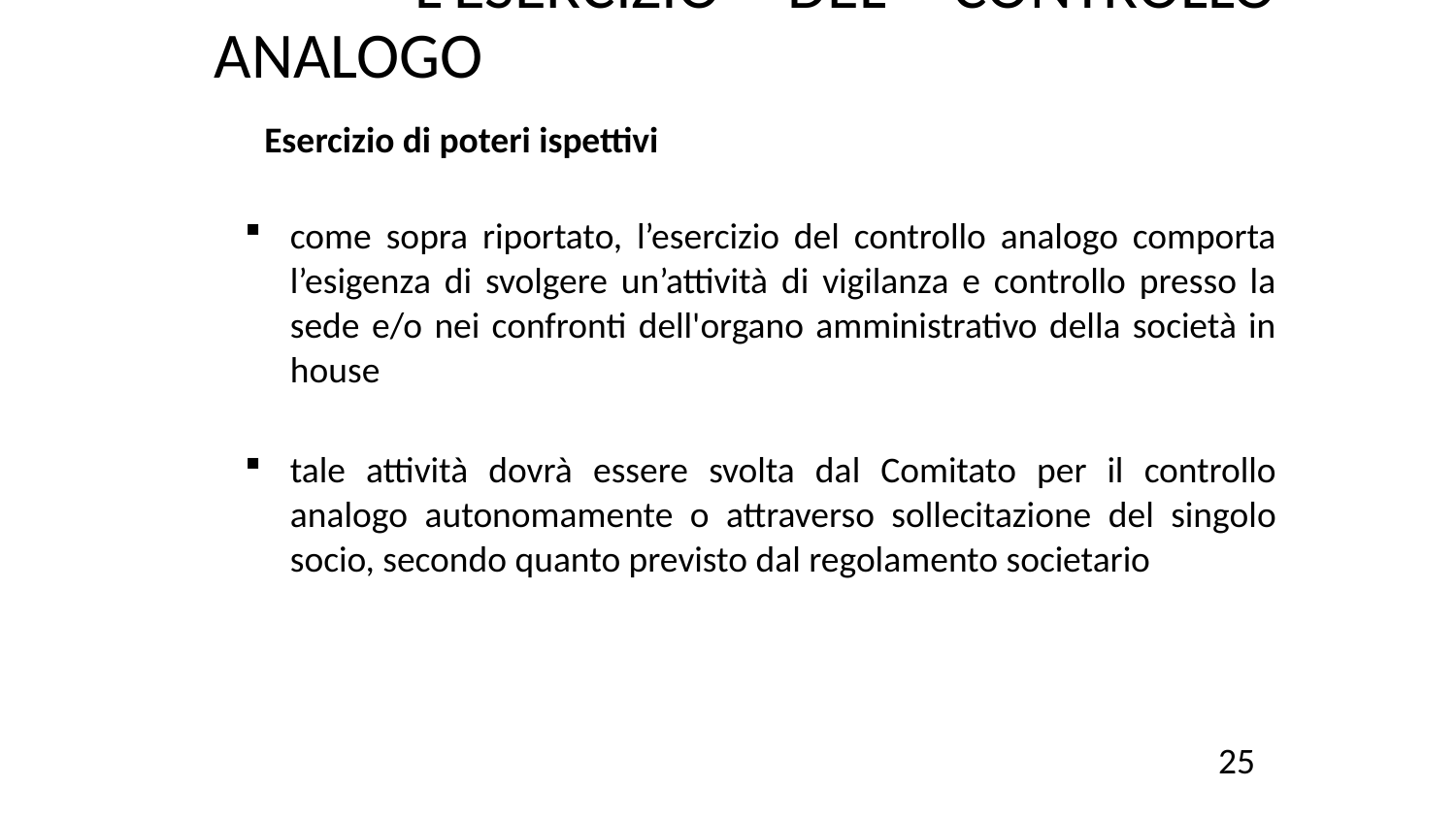

# L’ESERCIZIO DEL CONTROLLO ANALOGO
Esercizio di poteri ispettivi

come sopra riportato, l’esercizio del controllo analogo comporta l’esigenza di svolgere un’attività di vigilanza e controllo presso la sede e/o nei confronti dell'organo amministrativo della società in house
tale attività dovrà essere svolta dal Comitato per il controllo analogo autonomamente o attraverso sollecitazione del singolo socio, secondo quanto previsto dal regolamento societario

                                                                                                                      25